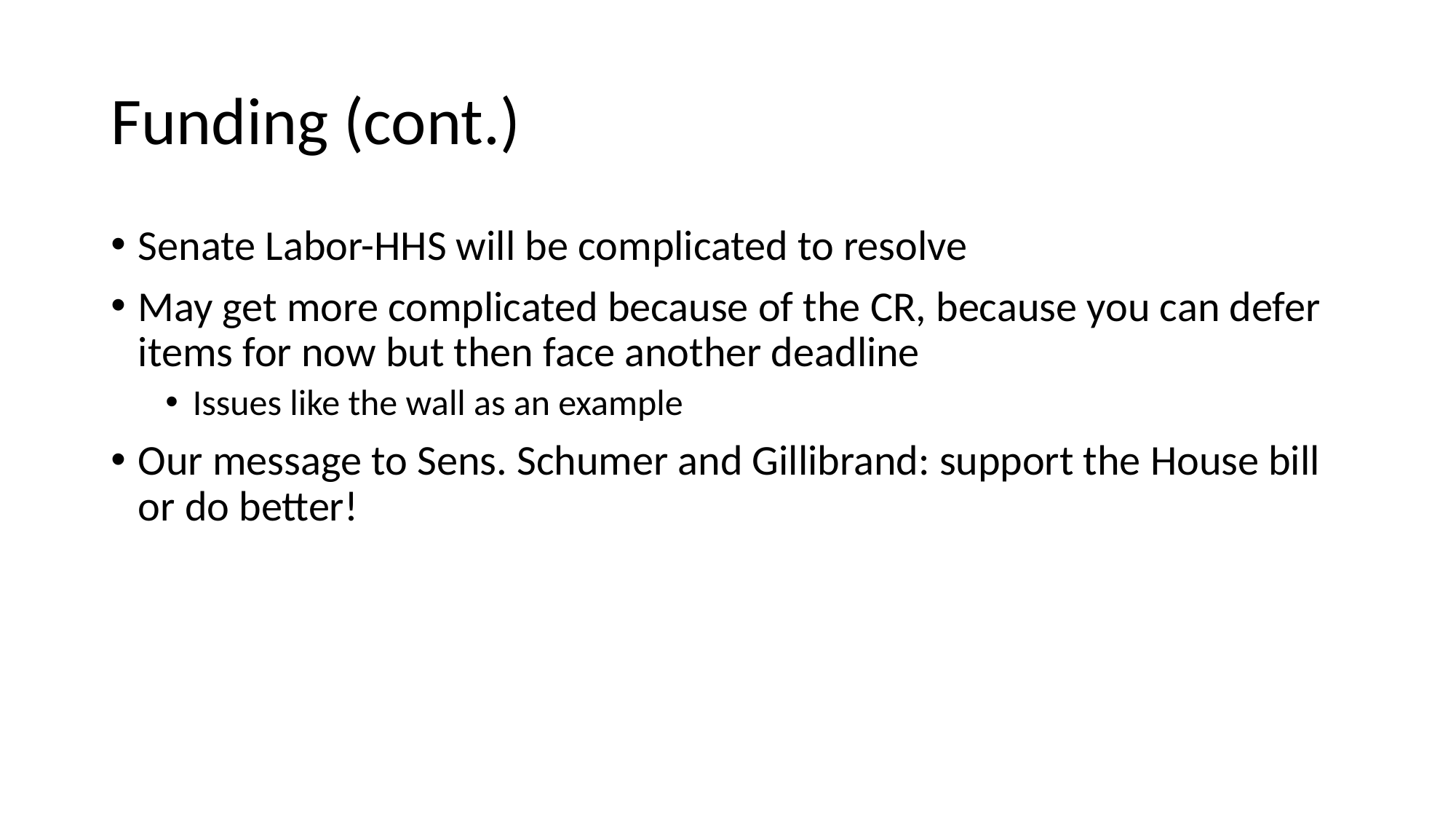

# Funding (cont.)
Senate Labor-HHS will be complicated to resolve
May get more complicated because of the CR, because you can defer items for now but then face another deadline
Issues like the wall as an example
Our message to Sens. Schumer and Gillibrand: support the House bill or do better!